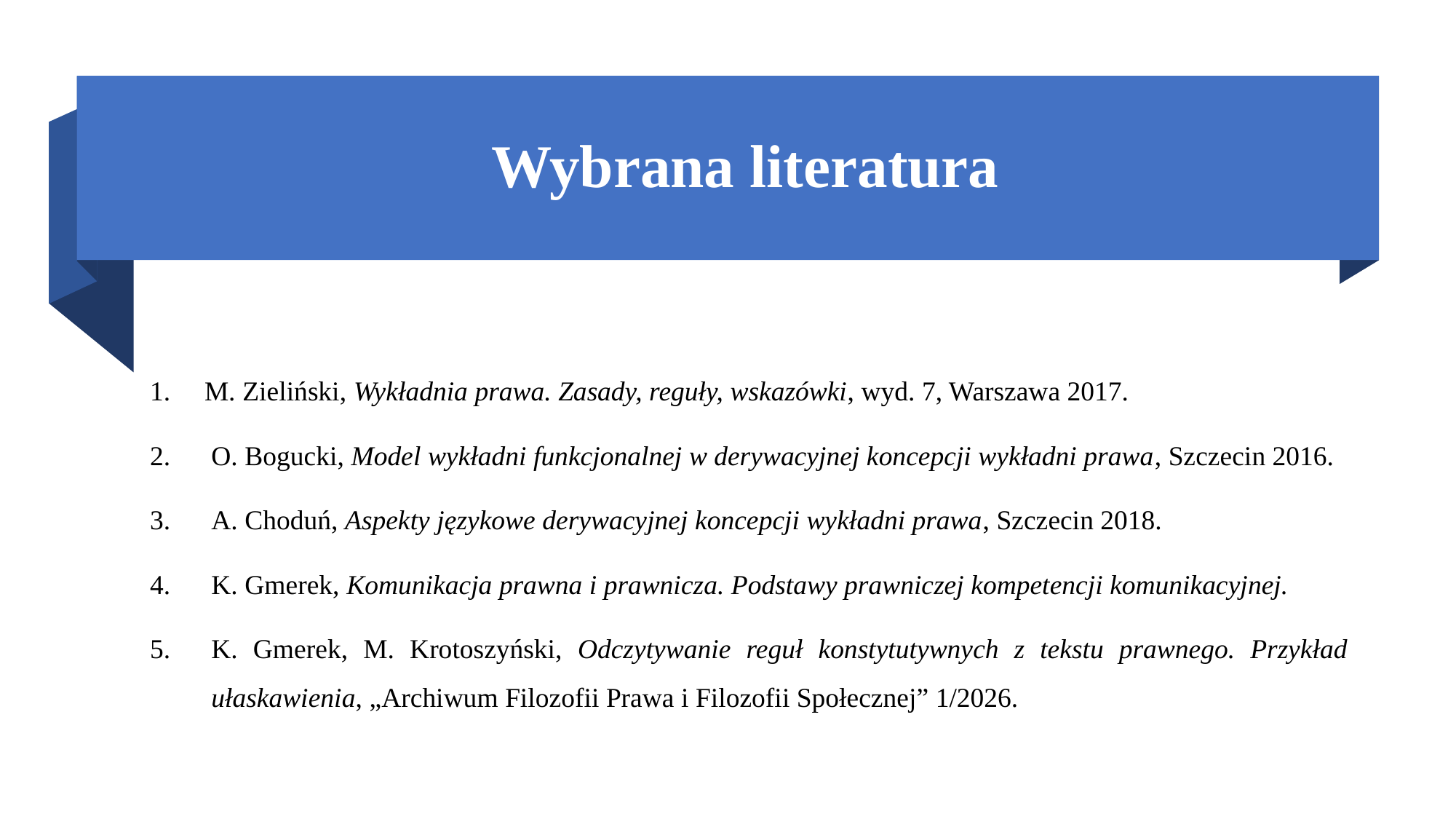

# Wybrana literatura

M. Zieliński, Wykładnia prawa. Zasady, reguły, wskazówki, wyd. 7, Warszawa 2017.
O. Bogucki, Model wykładni funkcjonalnej w derywacyjnej koncepcji wykładni prawa, Szczecin 2016.
A. Choduń, Aspekty językowe derywacyjnej koncepcji wykładni prawa, Szczecin 2018.
K. Gmerek, Komunikacja prawna i prawnicza. Podstawy prawniczej kompetencji komunikacyjnej.
K. Gmerek, M. Krotoszyński, Odczytywanie reguł konstytutywnych z tekstu prawnego. Przykład ułaskawienia, „Archiwum Filozofii Prawa i Filozofii Społecznej” 1/2026.